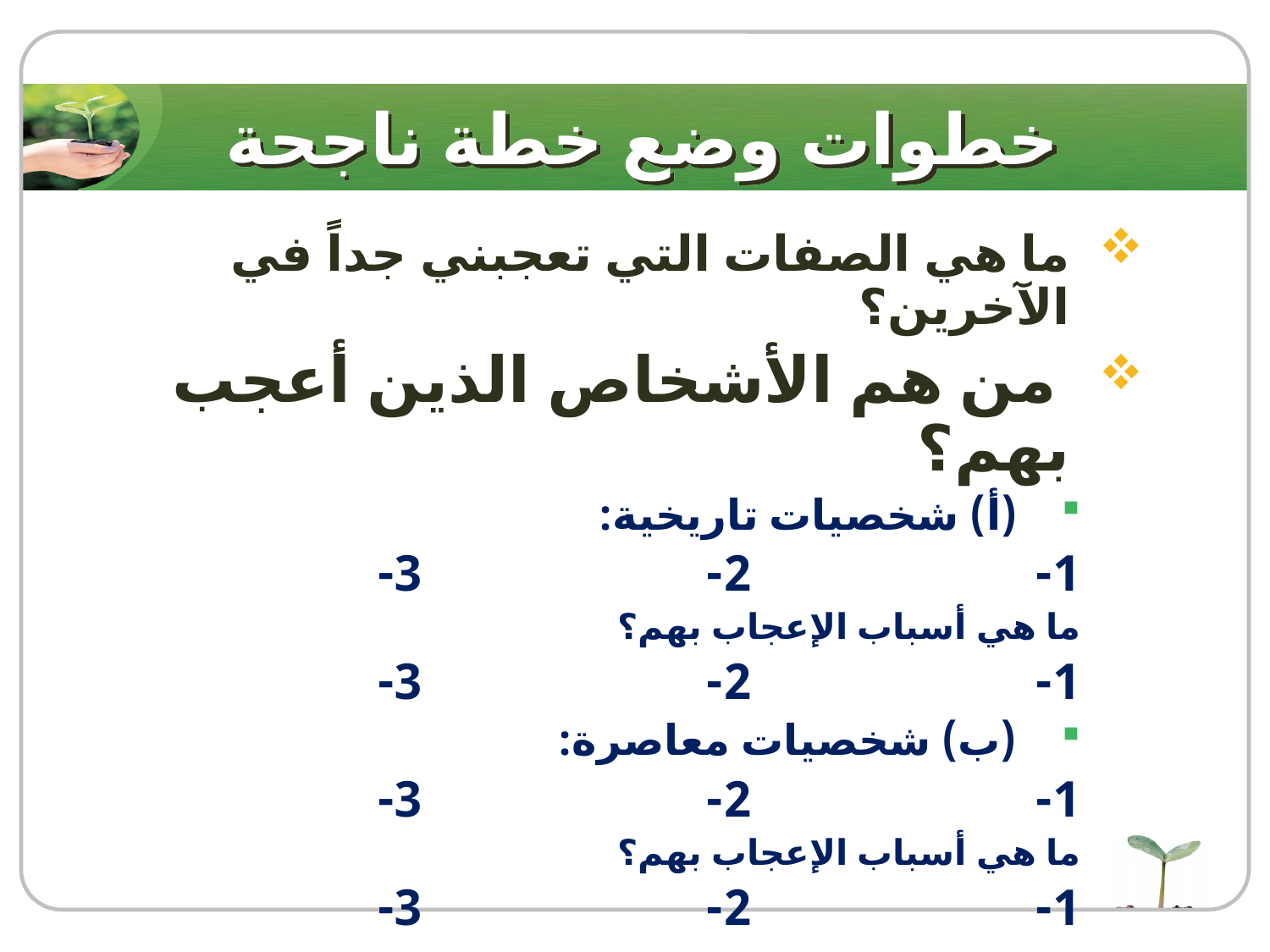

# خطوات وضع خطة ناجحة
ما هي الصفات التي تعجبني جداً في الآخرين؟
 من هم الأشخاص الذين أعجب بهم؟
(أ) شخصيات تاريخية:
1-                      2-                      3-
ما هي أسباب الإعجاب بهم؟
1-                      2-                      3-
(ب) شخصيات معاصرة:
1-                      2-                      3-
ما هي أسباب الإعجاب بهم؟
1-                      2-                      3-